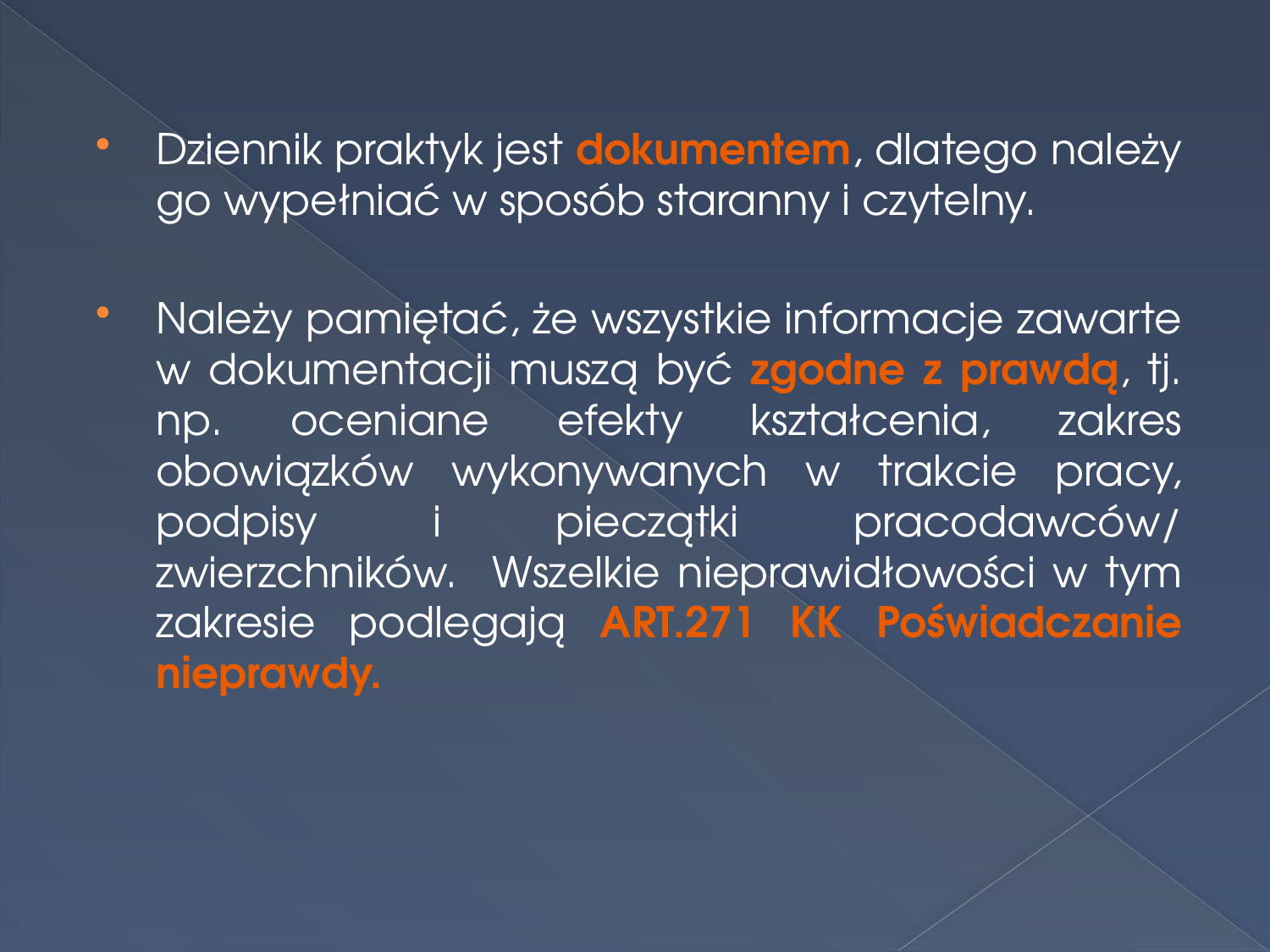

Dziennik praktyk jest dokumentem, dlatego należy go wypełniać w sposób staranny i czytelny.

Należy pamiętać, że wszystkie informacje zawarte w dokumentacji muszą być zgodne z prawdą, tj. np. oceniane efekty kształcenia, zakres obowiązków wykonywanych w trakcie pracy, podpisy i pieczątki pracodawców/ zwierzchników.  Wszelkie nieprawidłowości w tym zakresie podlegają ART.271 KK Poświadczanie nieprawdy.